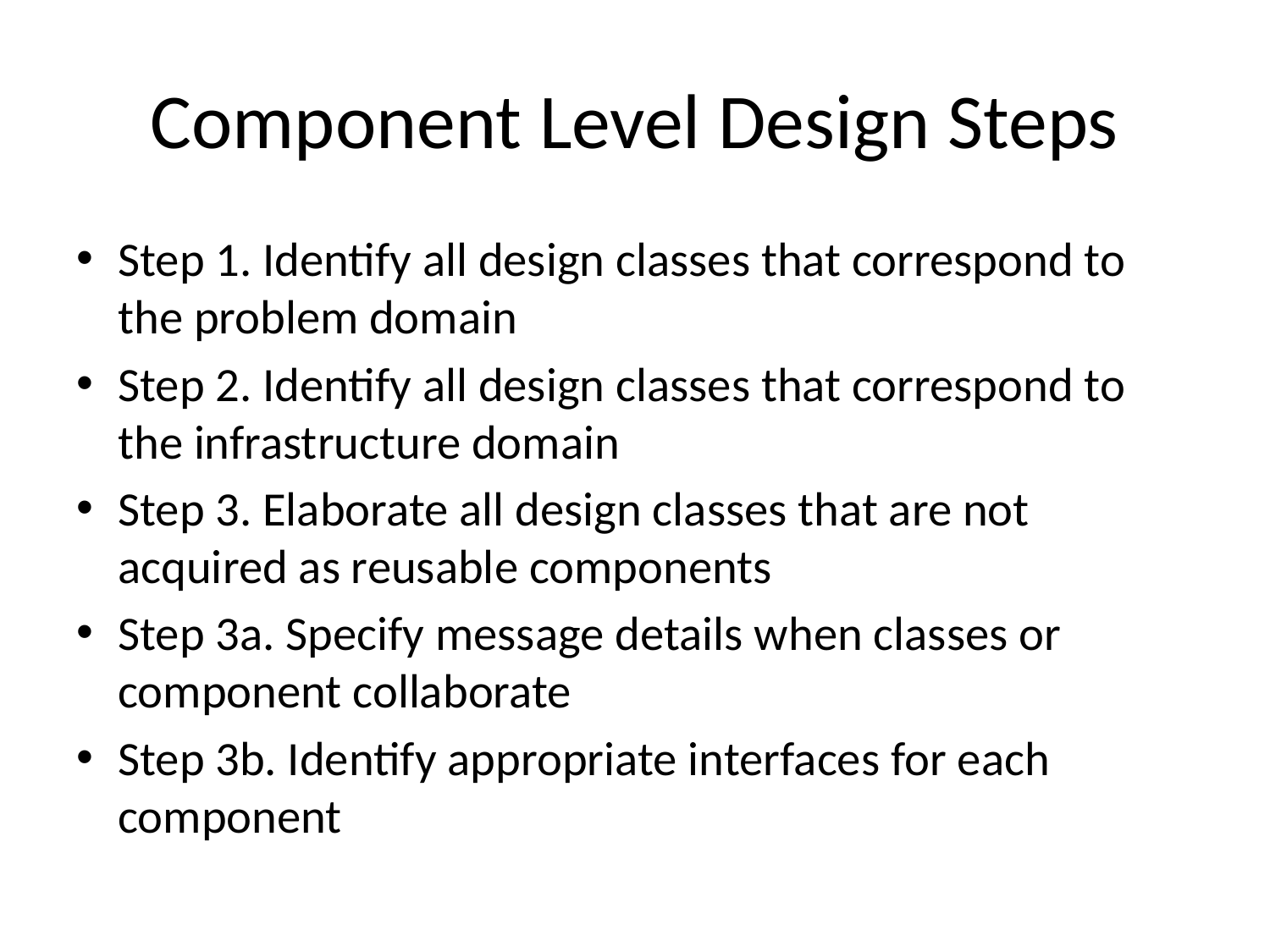

# Component Level Design Steps
Step 1. Identify all design classes that correspond to the problem domain
Step 2. Identify all design classes that correspond to the infrastructure domain
Step 3. Elaborate all design classes that are not acquired as reusable components
Step 3a. Specify message details when classes or component collaborate
Step 3b. Identify appropriate interfaces for each component